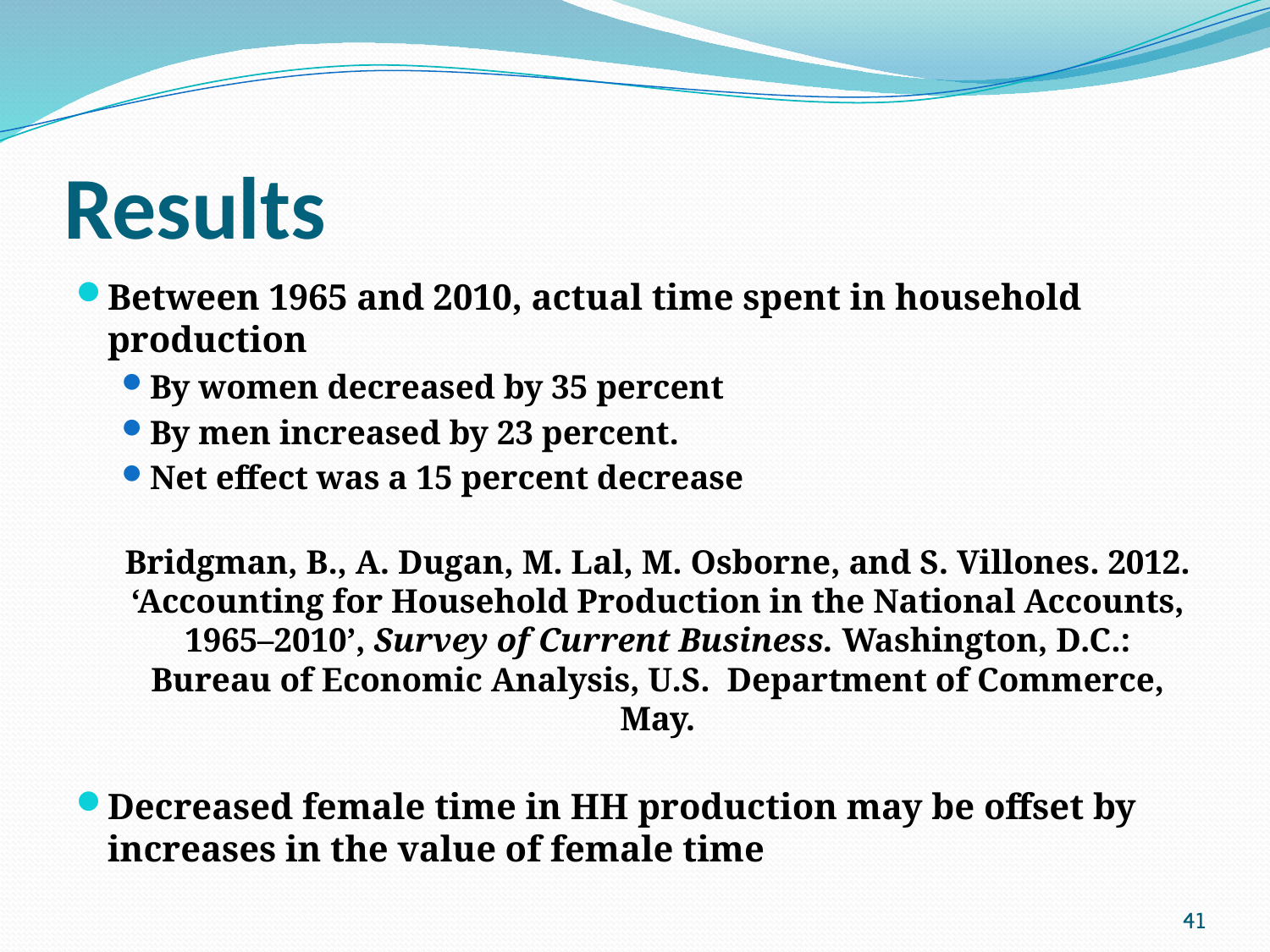

# Results
Between 1965 and 2010, actual time spent in household production
By women decreased by 35 percent
By men increased by 23 percent.
Net effect was a 15 percent decrease

Bridgman, B., A. Dugan, M. Lal, M. Osborne, and S. Villones. 2012. ‘Accounting for Household Production in the National Accounts, 1965–2010’, Survey of Current Business. Washington, D.C.: Bureau of Economic Analysis, U.S.  Department of Commerce, May.

Decreased female time in HH production may be offset by increases in the value of female time

41